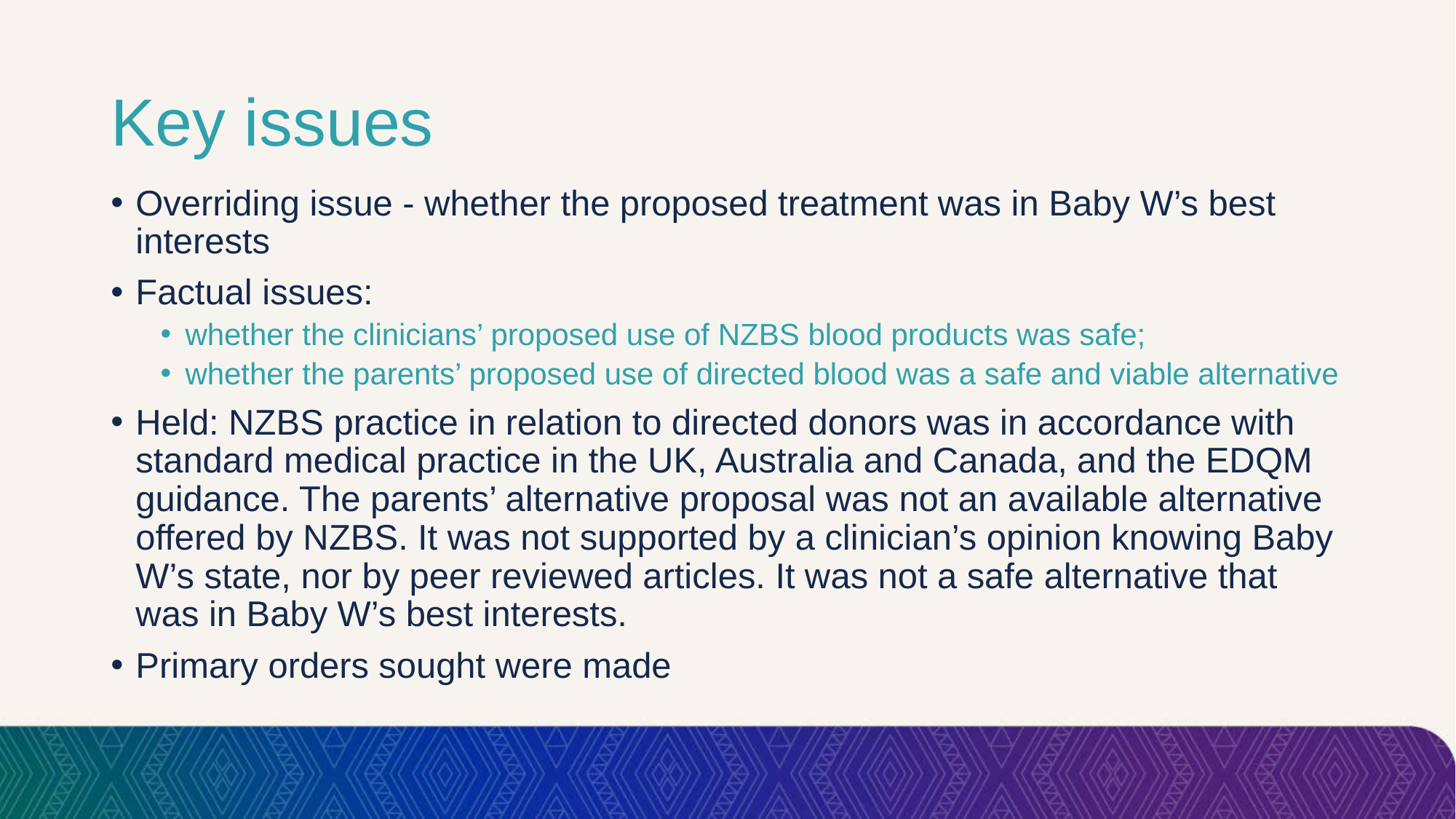

# Key issues
Overriding issue - whether the proposed treatment was in Baby W’s best interests
Factual issues:
whether the clinicians’ proposed use of NZBS blood products was safe;
whether the parents’ proposed use of directed blood was a safe and viable alternative
Held: NZBS practice in relation to directed donors was in accordance with standard medical practice in the UK, Australia and Canada, and the EDQM guidance. The parents’ alternative proposal was not an available alternative offered by NZBS. It was not supported by a clinician’s opinion knowing Baby W’s state, nor by peer reviewed articles. It was not a safe alternative that was in Baby W’s best interests.
Primary orders sought were made